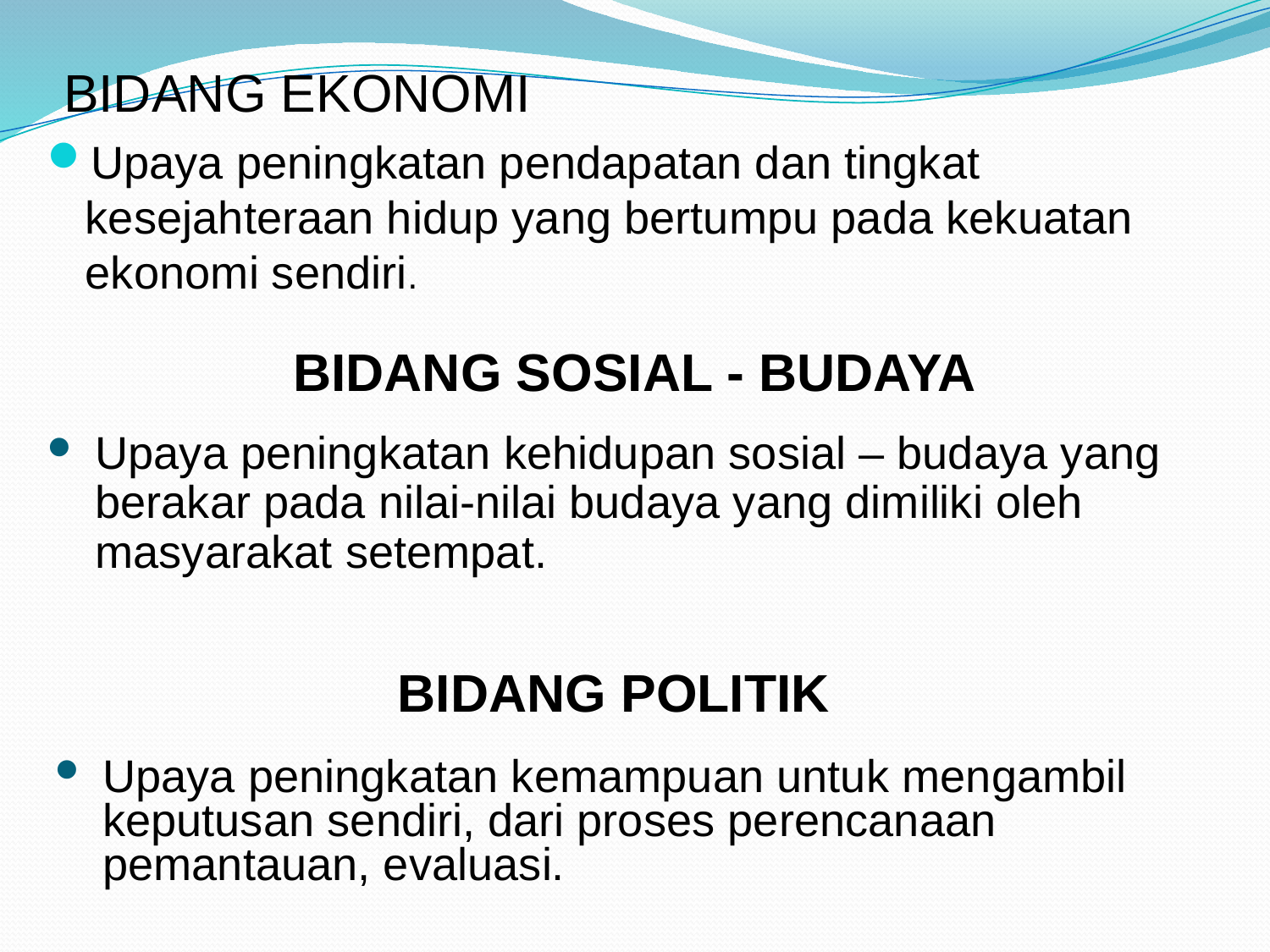

# BIDANG EKONOMI
Upaya peningkatan pendapatan dan tingkat kesejahteraan hidup yang bertumpu pada kekuatan ekonomi sendiri.
BIDANG SOSIAL - BUDAYA
Upaya peningkatan kehidupan sosial – budaya yang berakar pada nilai-nilai budaya yang dimiliki oleh masyarakat setempat.
BIDANG POLITIK
Upaya peningkatan kemampuan untuk mengambil keputusan sendiri, dari proses perencanaan pemantauan, evaluasi.